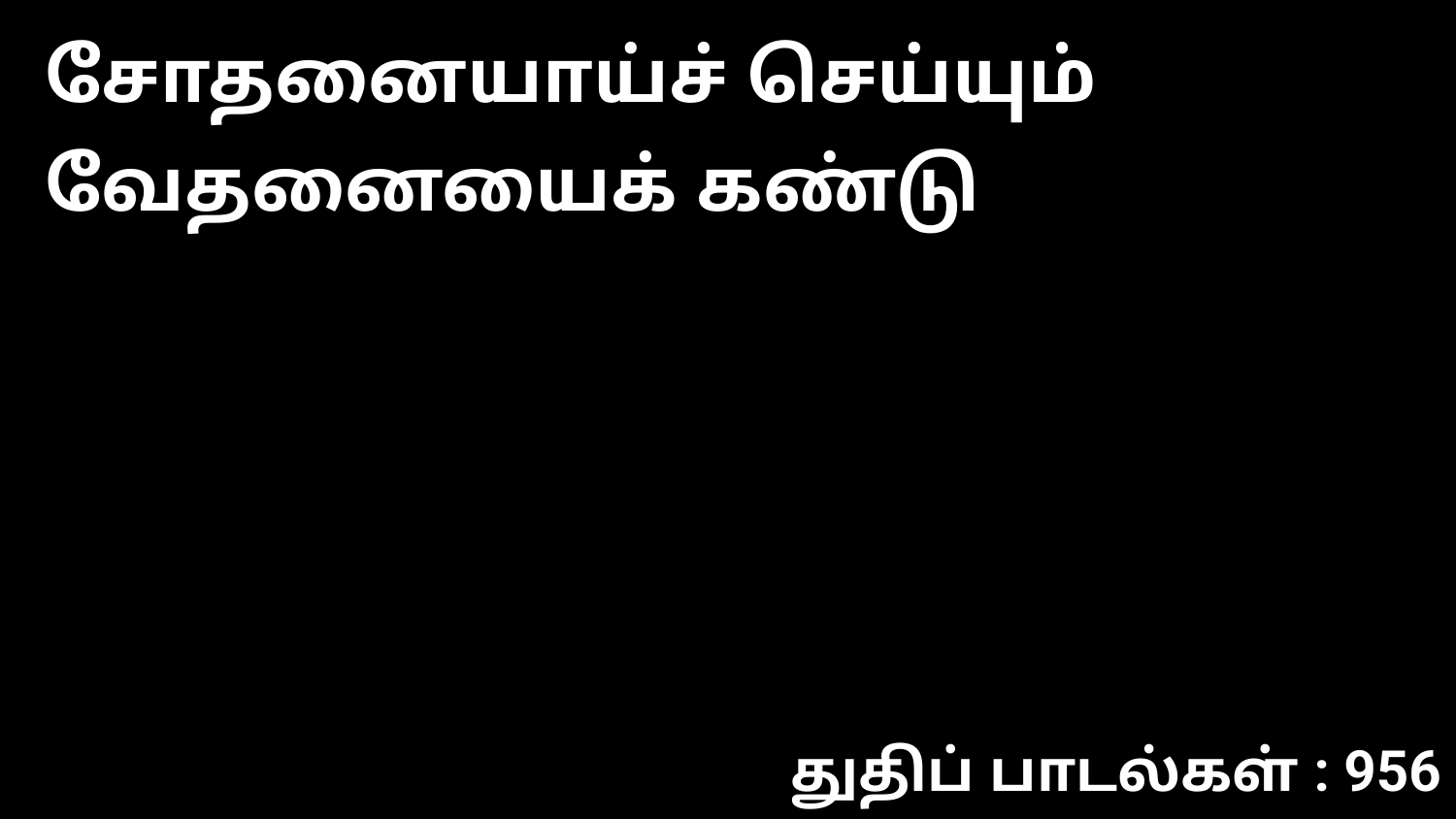

சோதனையாய்ச் செய்யும் வேதனையைக் கண்டு
துதிப் பாடல்கள் : 956